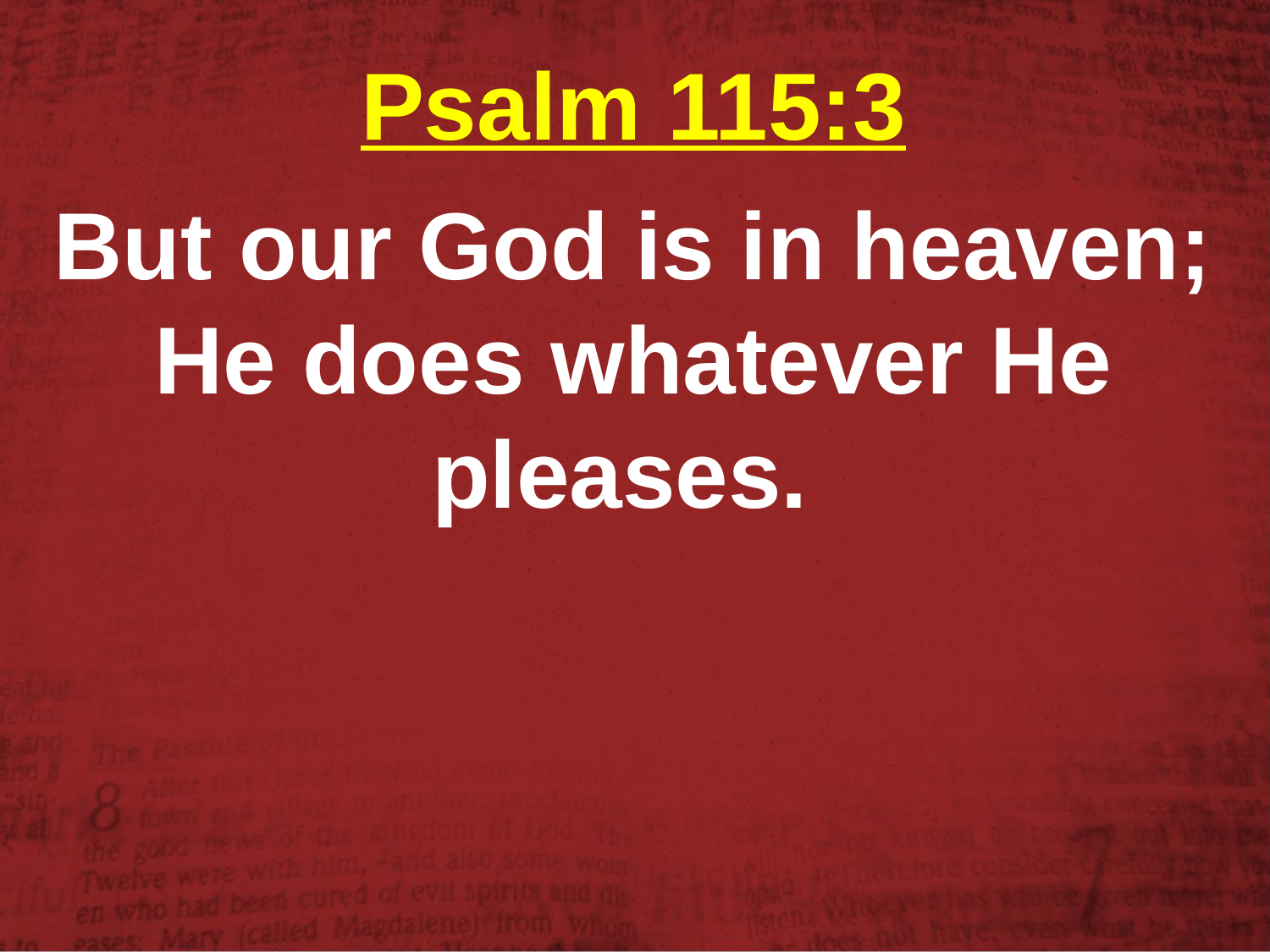

Psalm 115:3

But our God is in heaven; He does whatever He pleases.